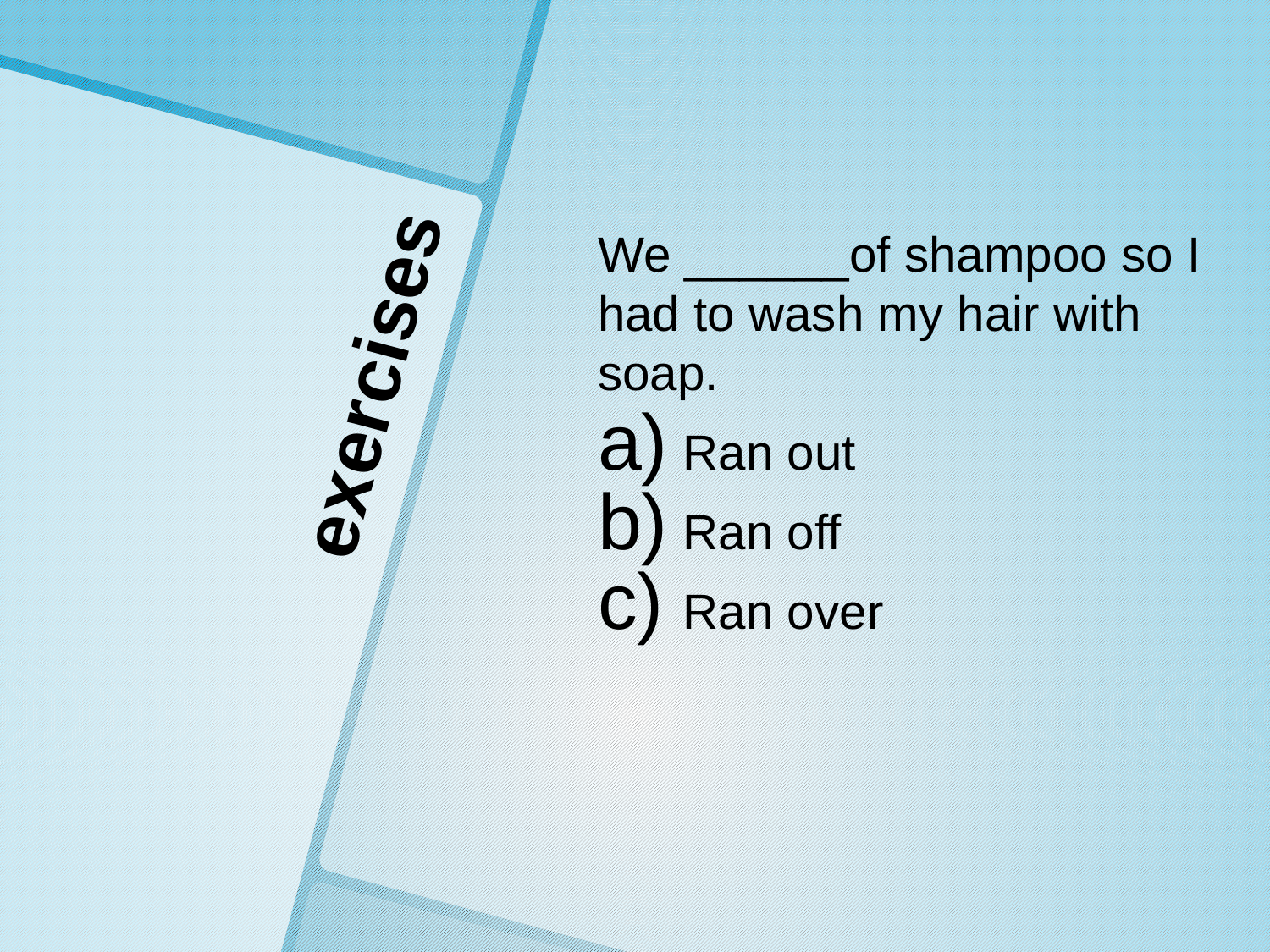

We ______of shampoo so I had to wash my hair with soap.
 Ran out
 Ran off
 Ran over
# exercises